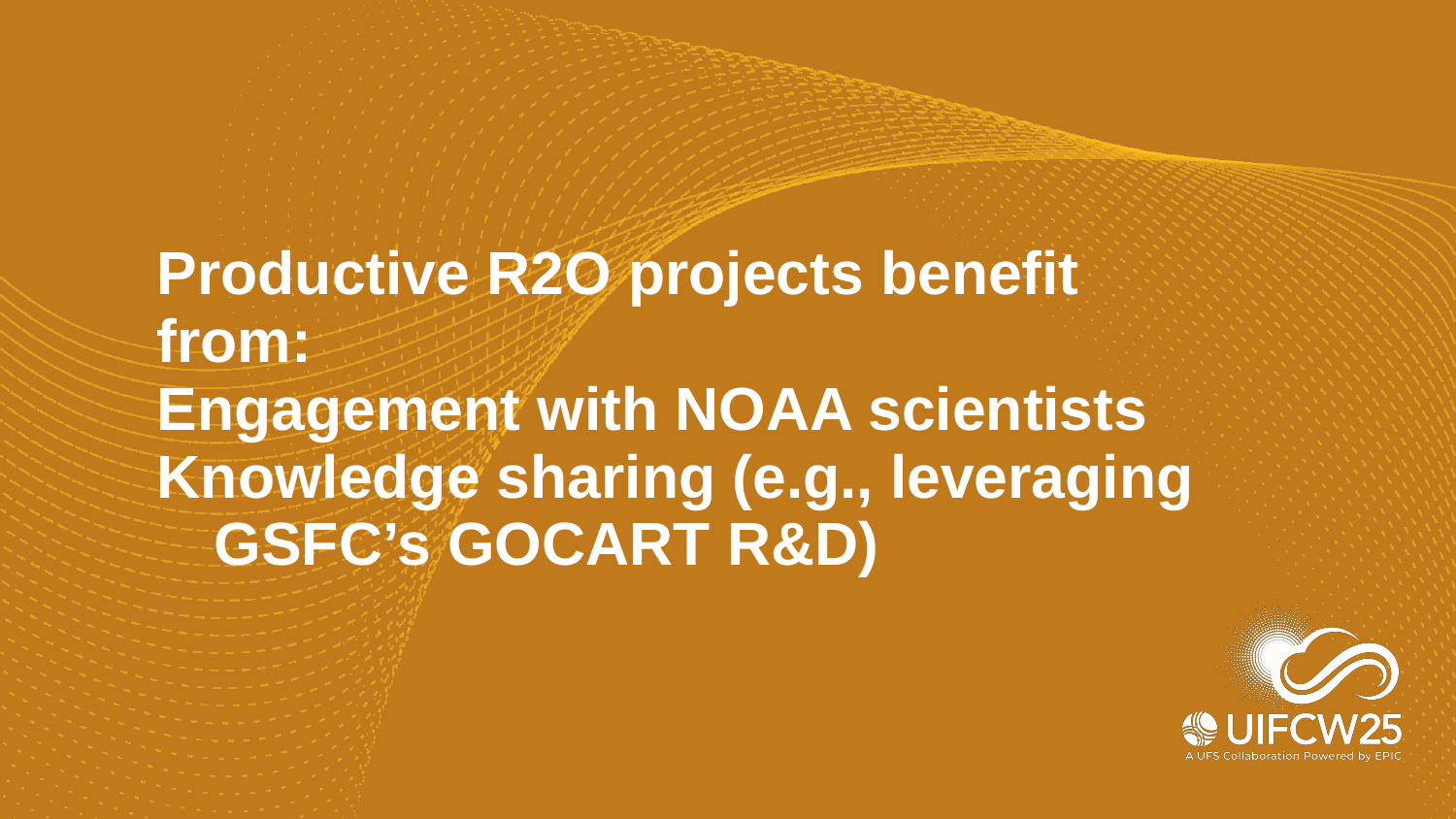

# Productive R2O projects benefit from:
Engagement with NOAA scientists
Knowledge sharing (e.g., leveraging GSFC’s GOCART R&D)